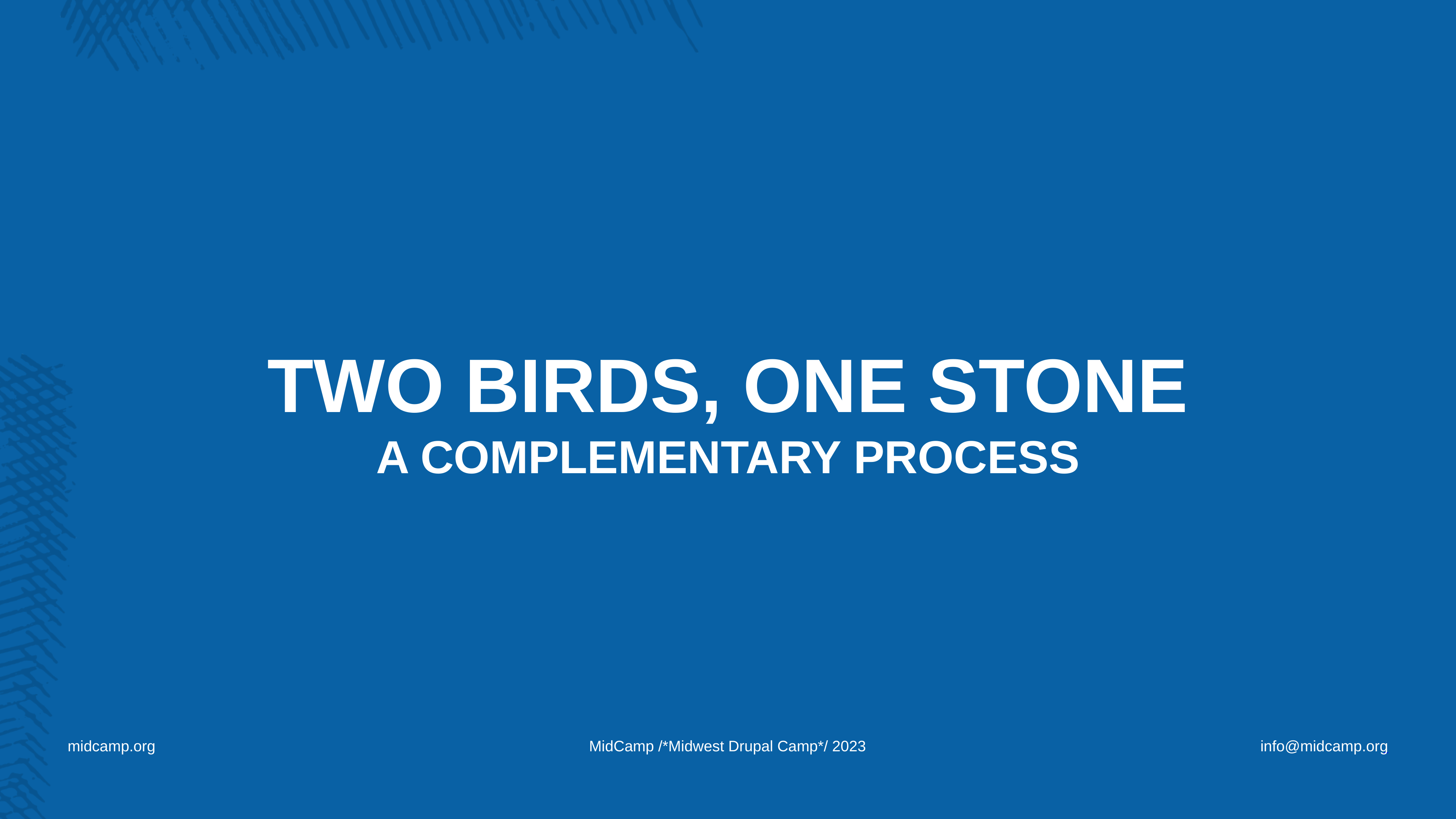

TWO BIRDS, ONE STONE
A COMPLEMENTARY PROCESS